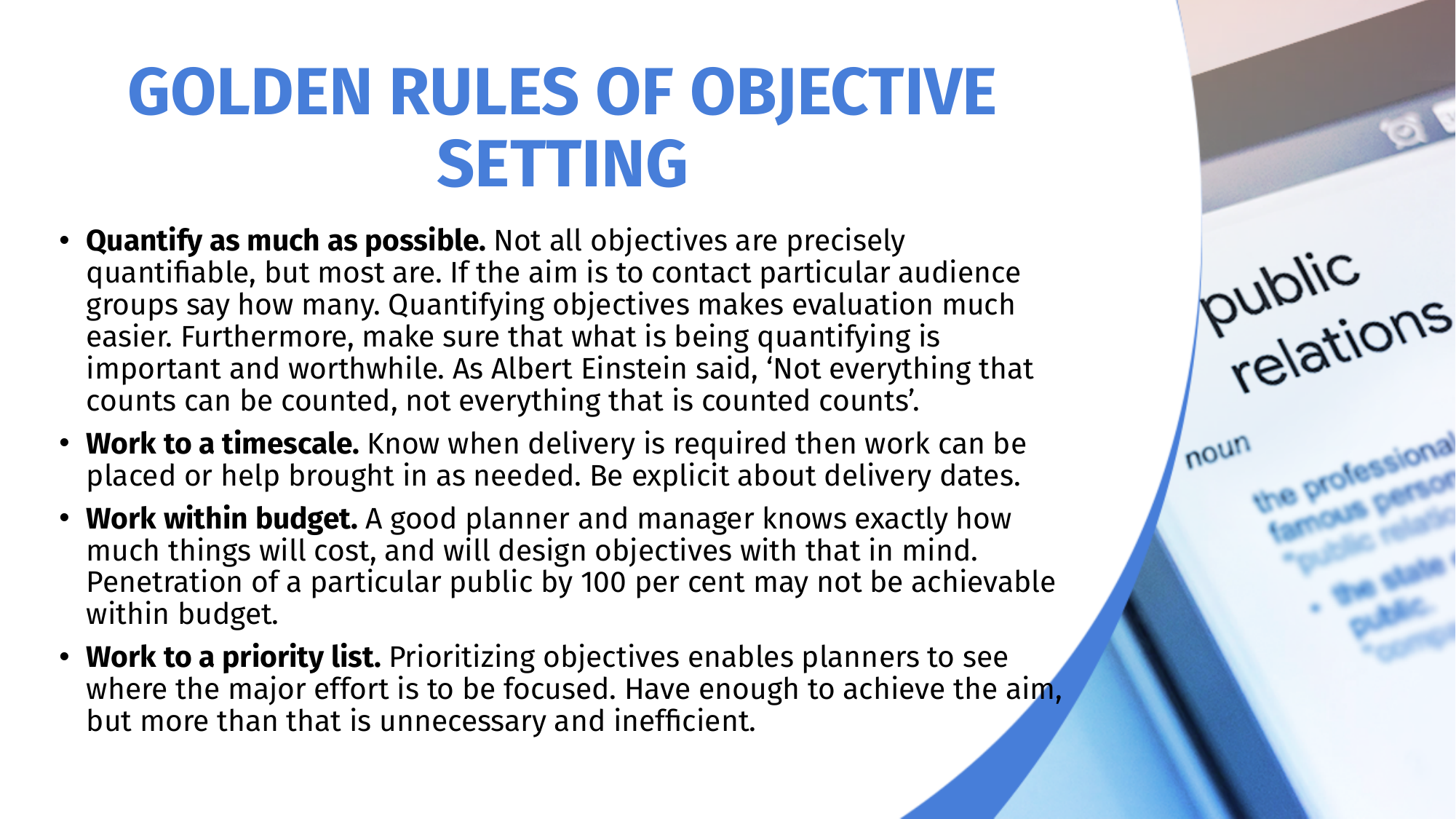

# GOLDEN RULES OF OBJECTIVE SETTING
Quantify as much as possible. Not all objectives are precisely quantifiable, but most are. If the aim is to contact particular audience groups say how many. Quantifying objectives makes evaluation much easier. Furthermore, make sure that what is being quantifying is important and worthwhile. As Albert Einstein said, ‘Not everything that counts can be counted, not everything that is counted counts’.
Work to a timescale. Know when delivery is required then work can be placed or help brought in as needed. Be explicit about delivery dates.
Work within budget. A good planner and manager knows exactly how much things will cost, and will design objectives with that in mind. Penetration of a particular public by 100 per cent may not be achievable within budget.
Work to a priority list. Prioritizing objectives enables planners to see where the major effort is to be focused. Have enough to achieve the aim, but more than that is unnecessary and inefficient.